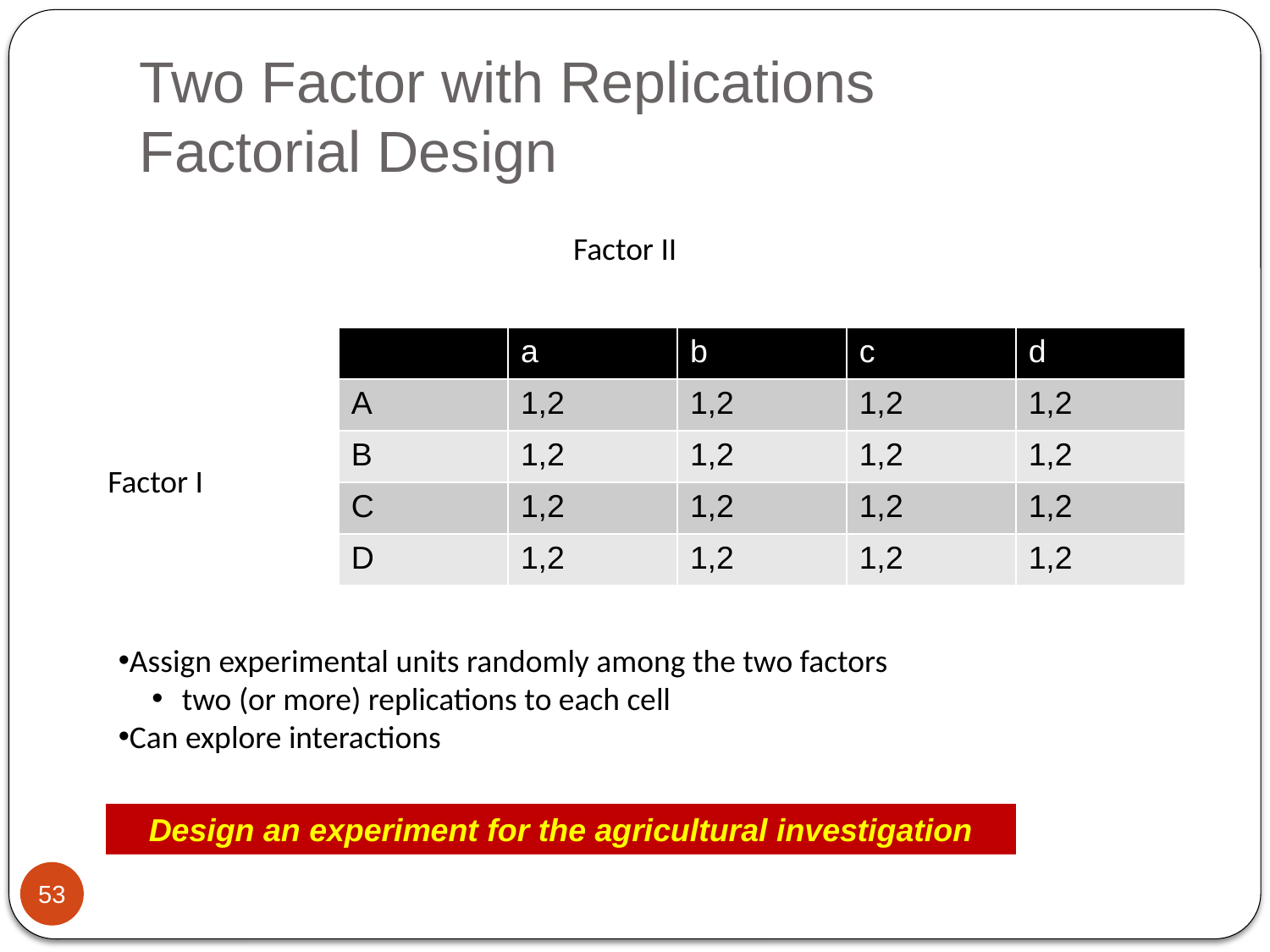

# Two Factor with Replications Factorial Design
Factor II
|  | a | b | c | d |
| --- | --- | --- | --- | --- |
| A | 1,2 | 1,2 | 1,2 | 1,2 |
| B | 1,2 | 1,2 | 1,2 | 1,2 |
| C | 1,2 | 1,2 | 1,2 | 1,2 |
| D | 1,2 | 1,2 | 1,2 | 1,2 |
Factor I
Assign experimental units randomly among the two factors
two (or more) replications to each cell
Can explore interactions
Design an experiment for the agricultural investigation
53